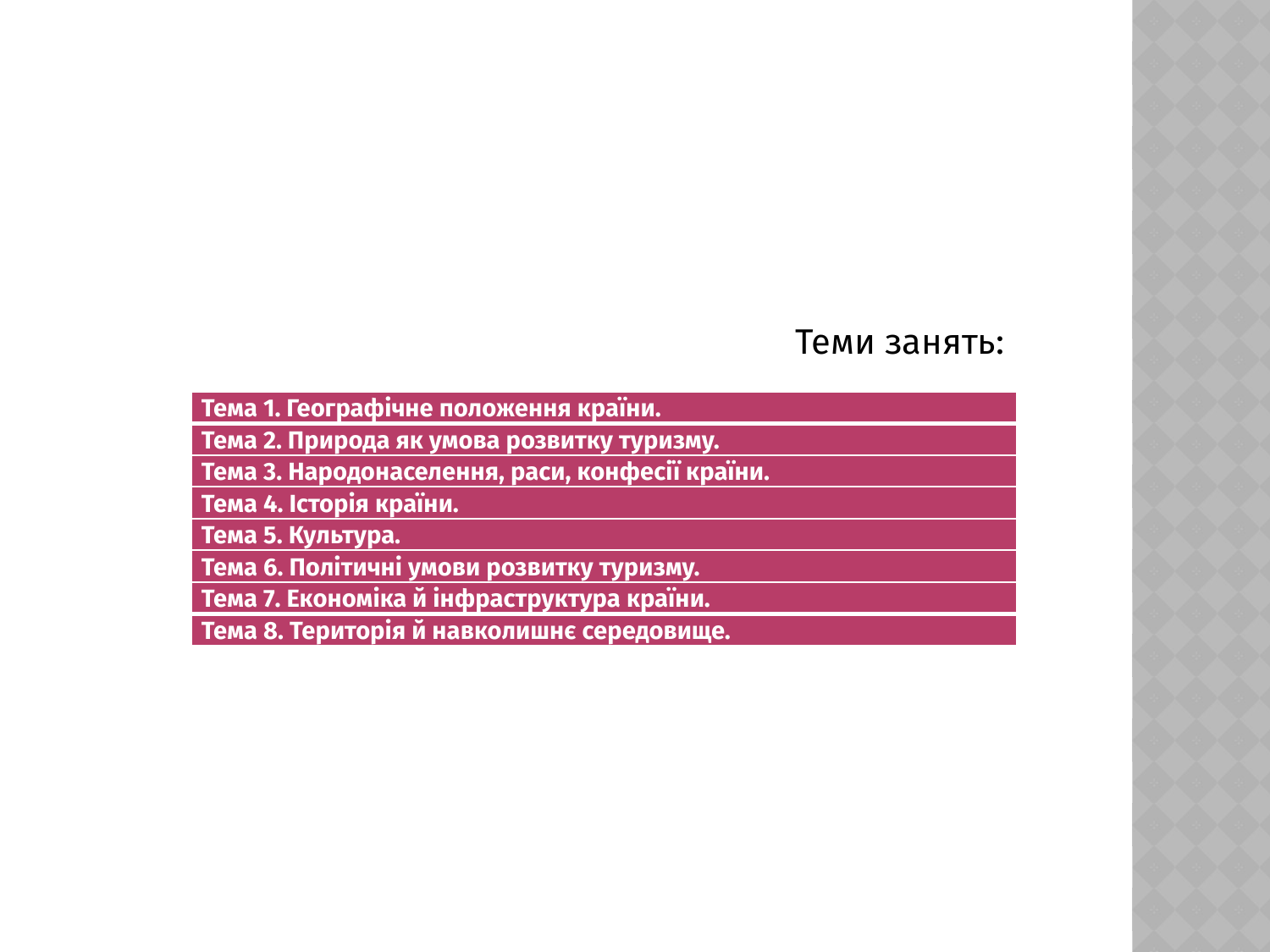

Теми занять:
#
| Тема 1. Географічне положення країни. |
| --- |
| Тема 2. Природа як умова розвитку туризму. |
| Тема 3. Народонаселення, раси, конфесії країни. |
| Тема 4. Історія країни. |
| Тема 5. Культура. |
| Тема 6. Політичні умови розвитку туризму. |
| Тема 7. Економіка й інфраструктура країни. |
| Тема 8. Територія й навколишнє середовище. |